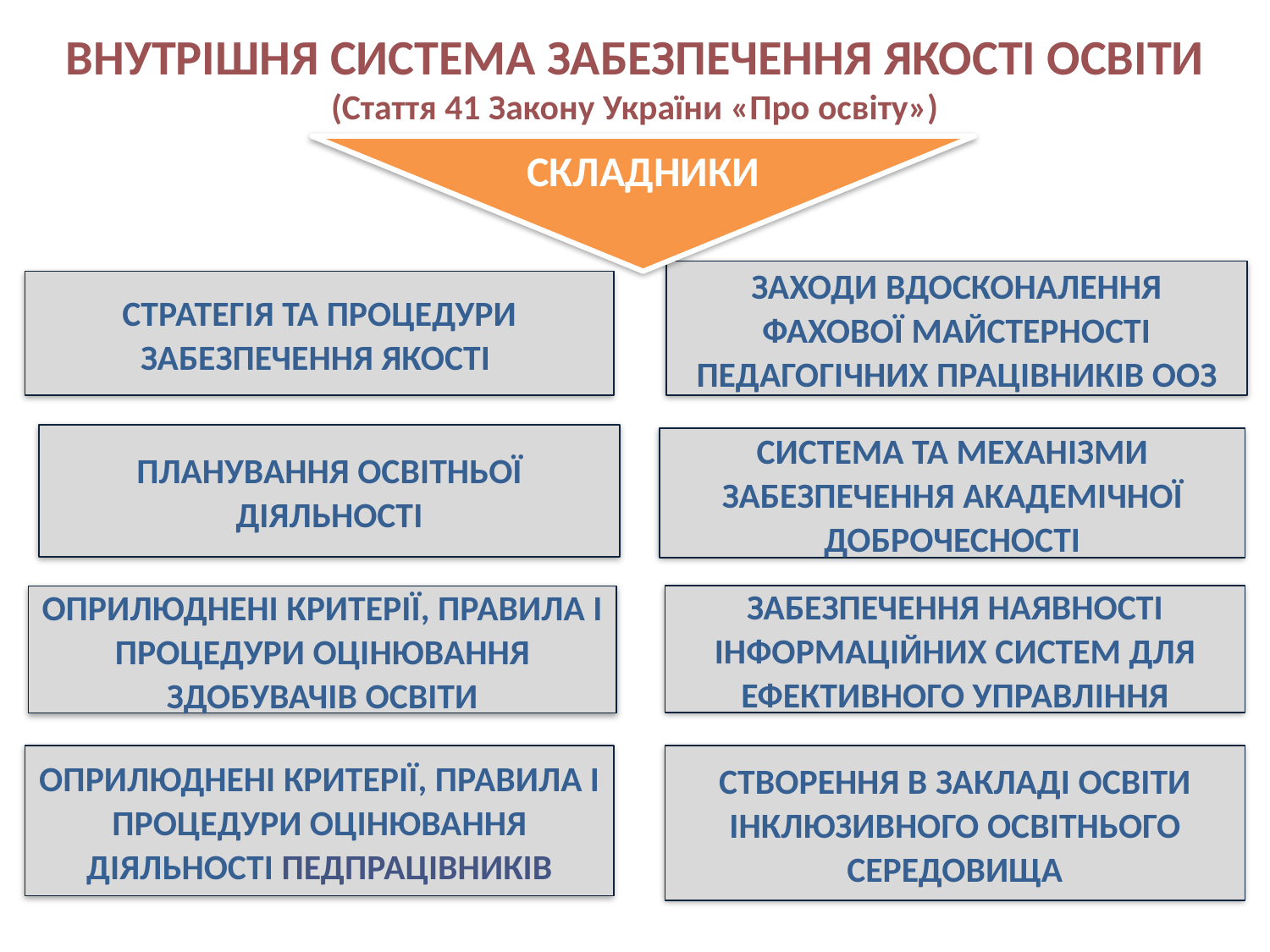

ВНУТРІШНЯ СИСТЕМА ЗАБЕЗПЕЧЕННЯ ЯКОСТІ ОСВІТИ
(Стаття 41 Закону України «Про освіту»)

СКЛАДНИКИ
ЗАХОДИ ВДОСКОНАЛЕННЯ ФАХОВОЇ МАЙСТЕРНОСТІ ПЕДАГОГІЧНИХ ПРАЦІВНИКІВ ООЗ
СТРАТЕГІЯ ТА ПРОЦЕДУРИ ЗАБЕЗПЕЧЕННЯ ЯКОСТІ
ПЛАНУВАННЯ ОСВІТНЬОЇ ДІЯЛЬНОСТІ
СИСТЕМА ТА МЕХАНІЗМИ ЗАБЕЗПЕЧЕННЯ АКАДЕМІЧНОЇ ДОБРОЧЕСНОСТІ
ЗАБЕЗПЕЧЕННЯ НАЯВНОСТІ ІНФОРМАЦІЙНИХ СИСТЕМ ДЛЯ ЕФЕКТИВНОГО УПРАВЛІННЯ
ОПРИЛЮДНЕНІ КРИТЕРІЇ, ПРАВИЛА І ПРОЦЕДУРИ ОЦІНЮВАННЯ ЗДОБУВАЧІВ ОСВІТИ
ОПРИЛЮДНЕНІ КРИТЕРІЇ, ПРАВИЛА І ПРОЦЕДУРИ ОЦІНЮВАННЯ ДІЯЛЬНОСТІ ПЕДПРАЦІВНИКІВ
СТВОРЕННЯ В ЗАКЛАДІ ОСВІТИ ІНКЛЮЗИВНОГО ОСВІТНЬОГО СЕРЕДОВИЩА